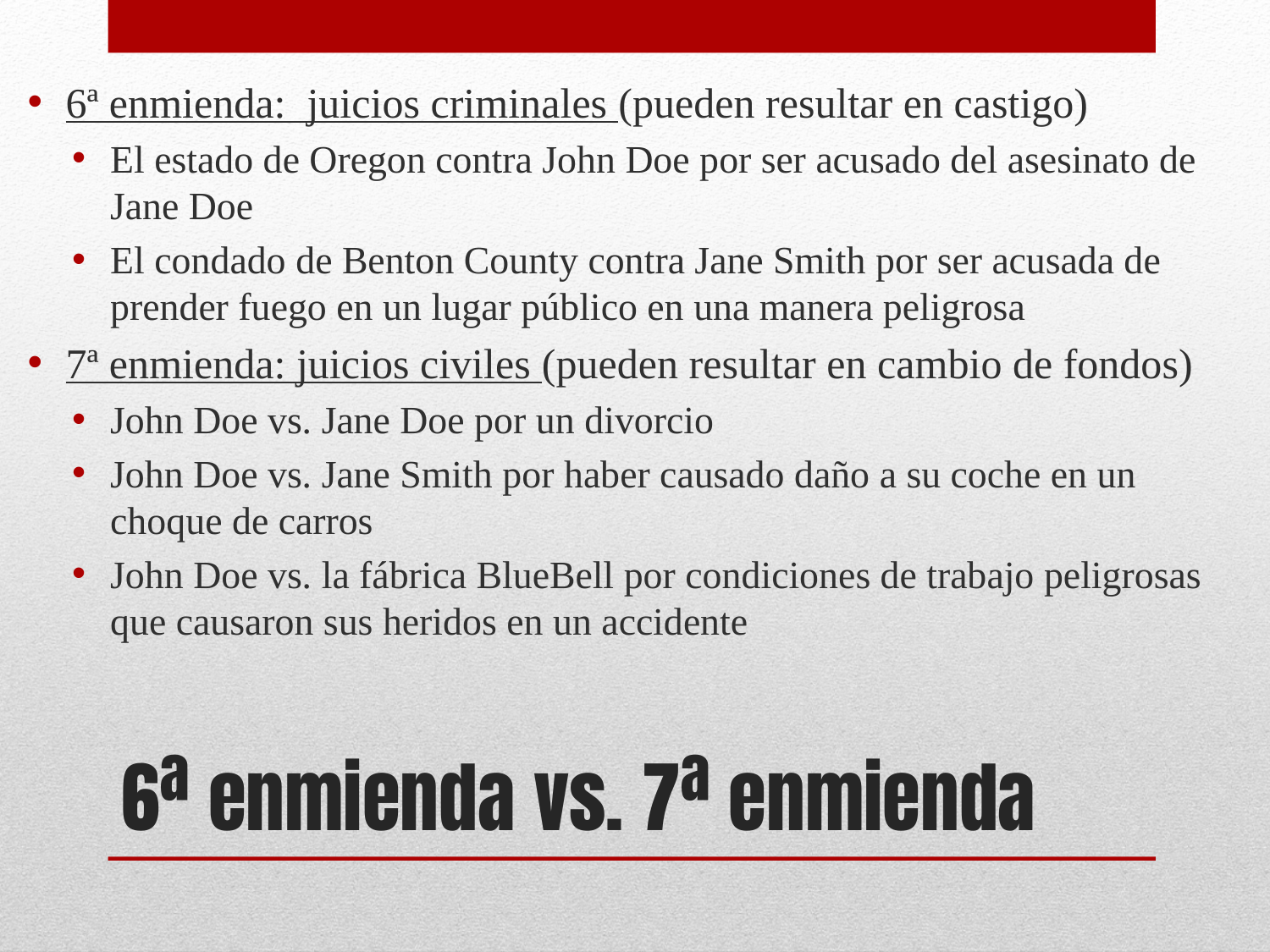

6ª enmienda:  juicios criminales (pueden resultar en castigo)
El estado de Oregon contra John Doe por ser acusado del asesinato de Jane Doe
El condado de Benton County contra Jane Smith por ser acusada de prender fuego en un lugar público en una manera peligrosa
7ª enmienda: juicios civiles (pueden resultar en cambio de fondos)
John Doe vs. Jane Doe por un divorcio
John Doe vs. Jane Smith por haber causado daño a su coche en un choque de carros
John Doe vs. la fábrica BlueBell por condiciones de trabajo peligrosas que causaron sus heridos en un accidente
# 6ª enmienda vs. 7ª enmienda